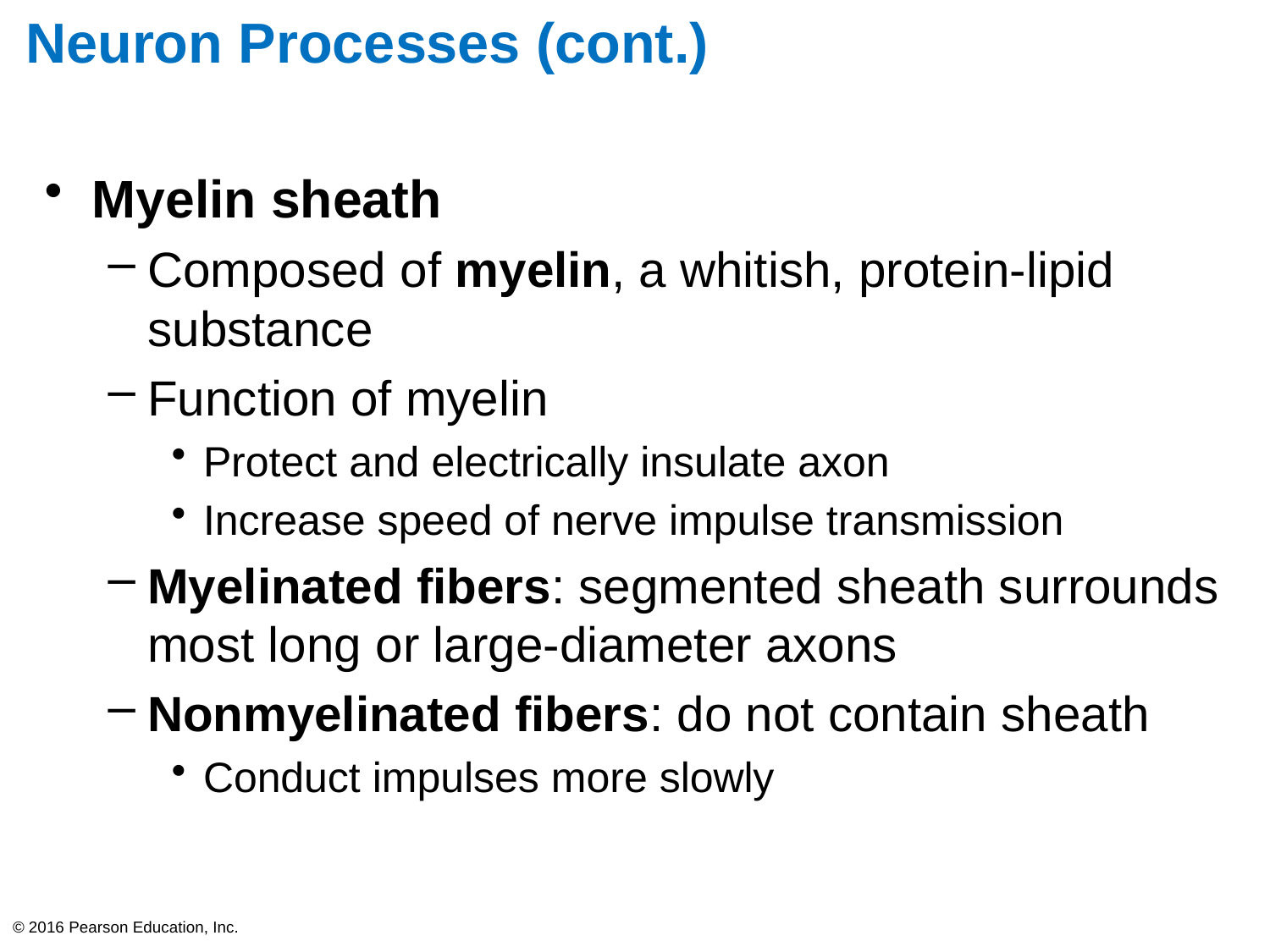

# Neuron Processes (cont.)
Myelin sheath
Composed of myelin, a whitish, protein-lipid substance
Function of myelin
Protect and electrically insulate axon
Increase speed of nerve impulse transmission
Myelinated fibers: segmented sheath surrounds most long or large-diameter axons
Nonmyelinated fibers: do not contain sheath
Conduct impulses more slowly
© 2016 Pearson Education, Inc.